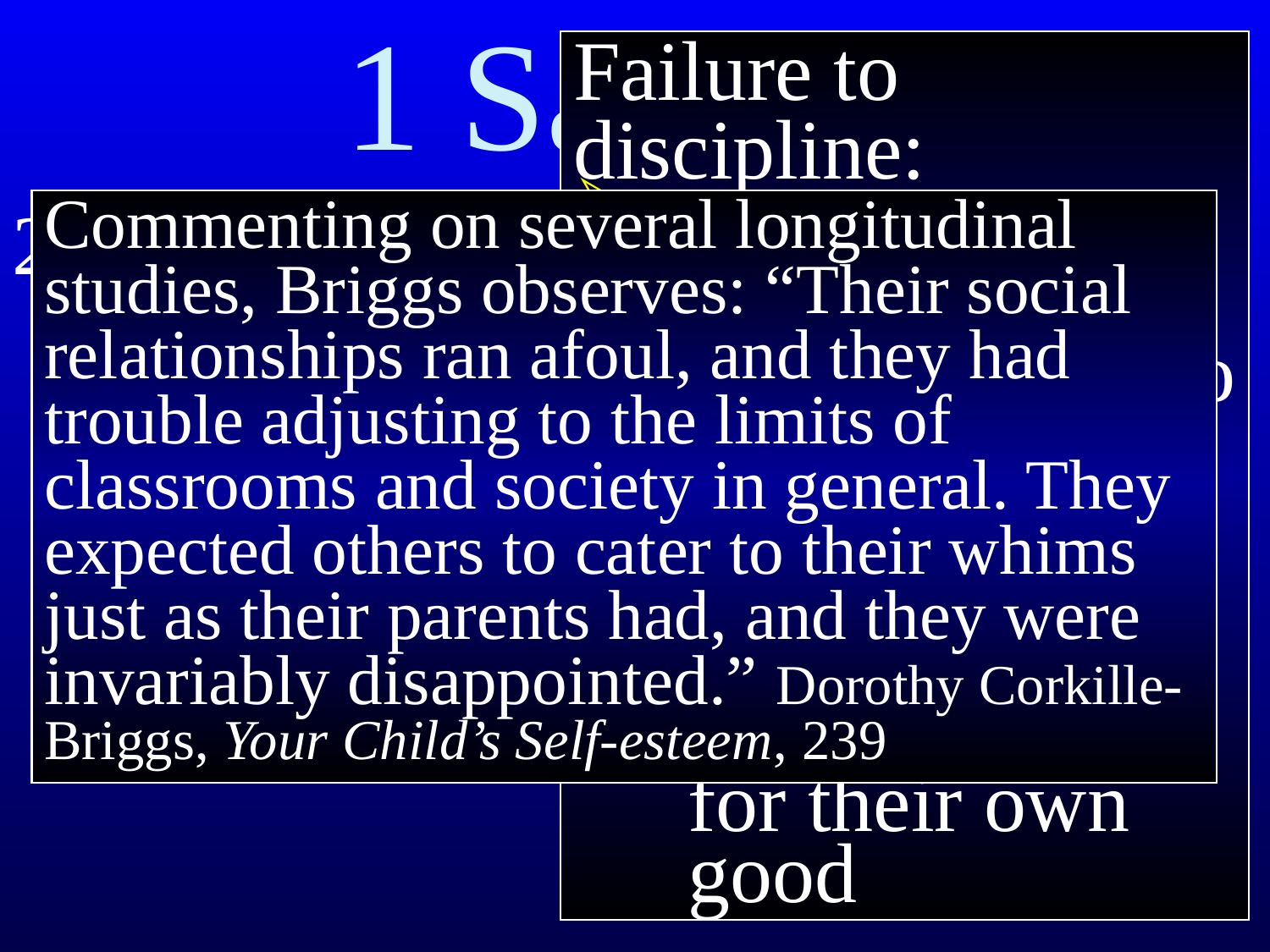

# 1 Samuel
Failure to discipline:
Understanding
    biblical love
It’s not enough to
    encourage and
    help
People also need
    to be corrected
    for their own
    good
Commenting on several longitudinal studies, Briggs observes: “Their social relationships ran afoul, and they had trouble adjusting to the limits of classrooms and society in general. They expected others to cater to their whims just as their parents had, and they were invariably disappointed.” Dorothy Corkille- Briggs, Your Child’s Self-esteem, 239
25 If a man sins against another man, God may mediate for him; but if a man sins against the Lord, who will intercede for him?”